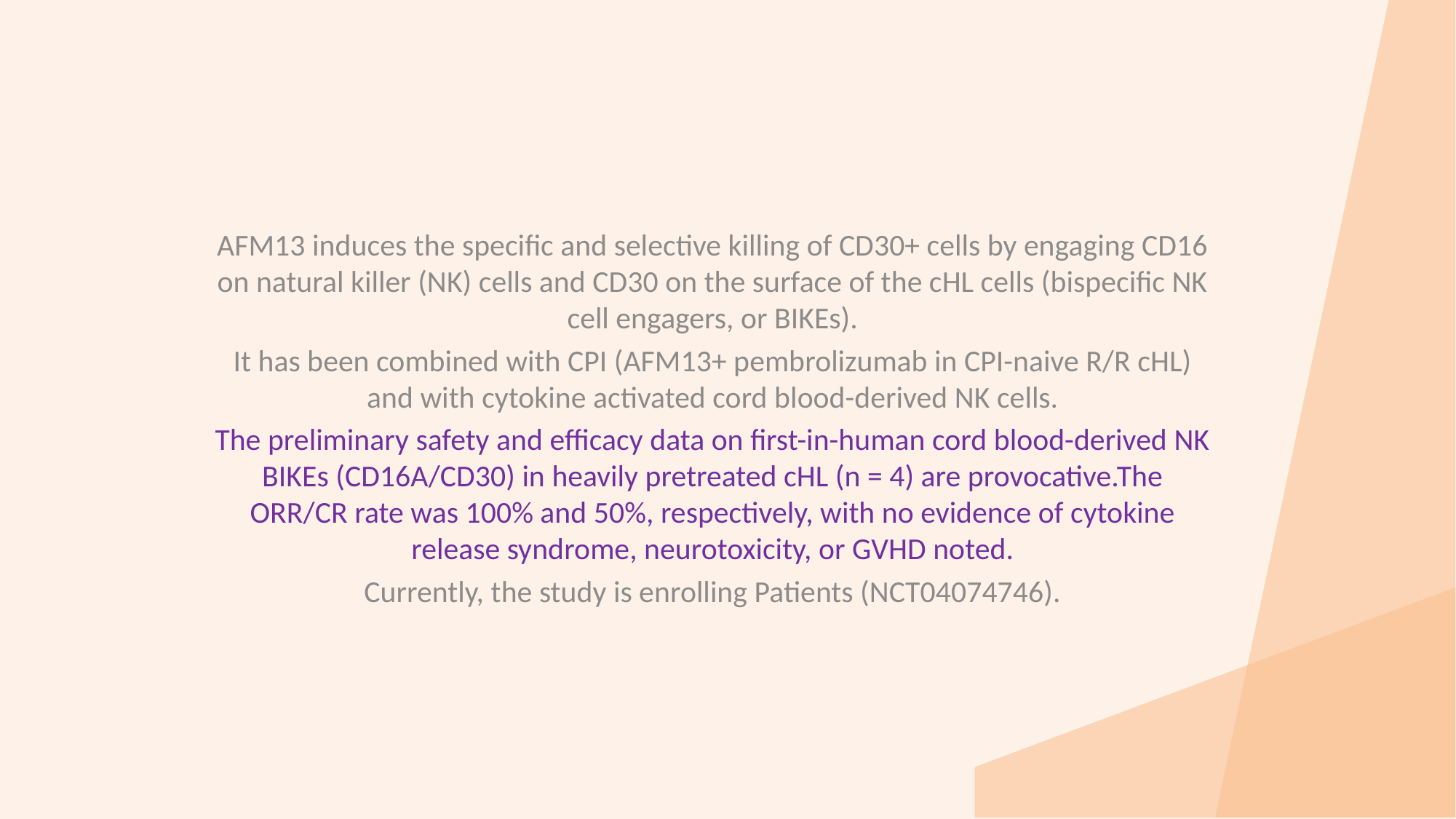

AFM13 induces the specific and selective killing of CD30+ cells by engaging CD16 on natural killer (NK) cells and CD30 on the surface of the cHL cells (bispecific NK cell engagers, or BIKEs).
It has been combined with CPI (AFM13+ pembrolizumab in CPI-naive R/R cHL) and with cytokine activated cord blood-derived NK cells.
The preliminary safety and efficacy data on first-in-human cord blood-derived NK BIKEs (CD16A/CD30) in heavily pretreated cHL (n = 4) are provocative.The ORR/CR rate was 100% and 50%, respectively, with no evidence of cytokine release syndrome, neurotoxicity, or GVHD noted.
Currently, the study is enrolling Patients (NCT04074746).